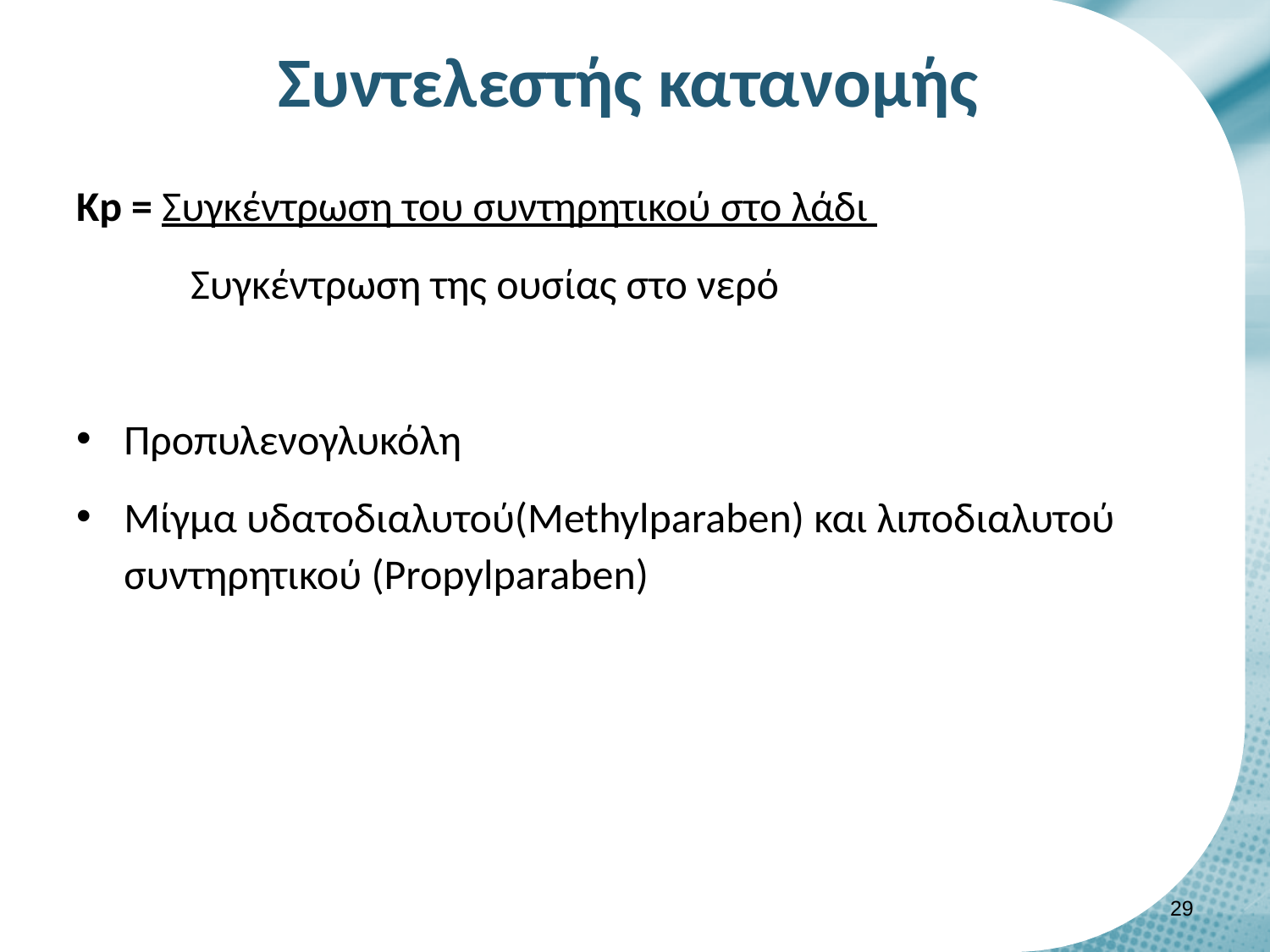

# Συντελεστής κατανομής
Κp = Συγκέντρωση του συντηρητικού στο λάδι
	       Συγκέντρωση της ουσίας στο νερό

Προπυλενογλυκόλη
Μίγμα υδατοδιαλυτού(Μethylparaben) και λιποδιαλυτού συντηρητικού (Propylparaben)

29